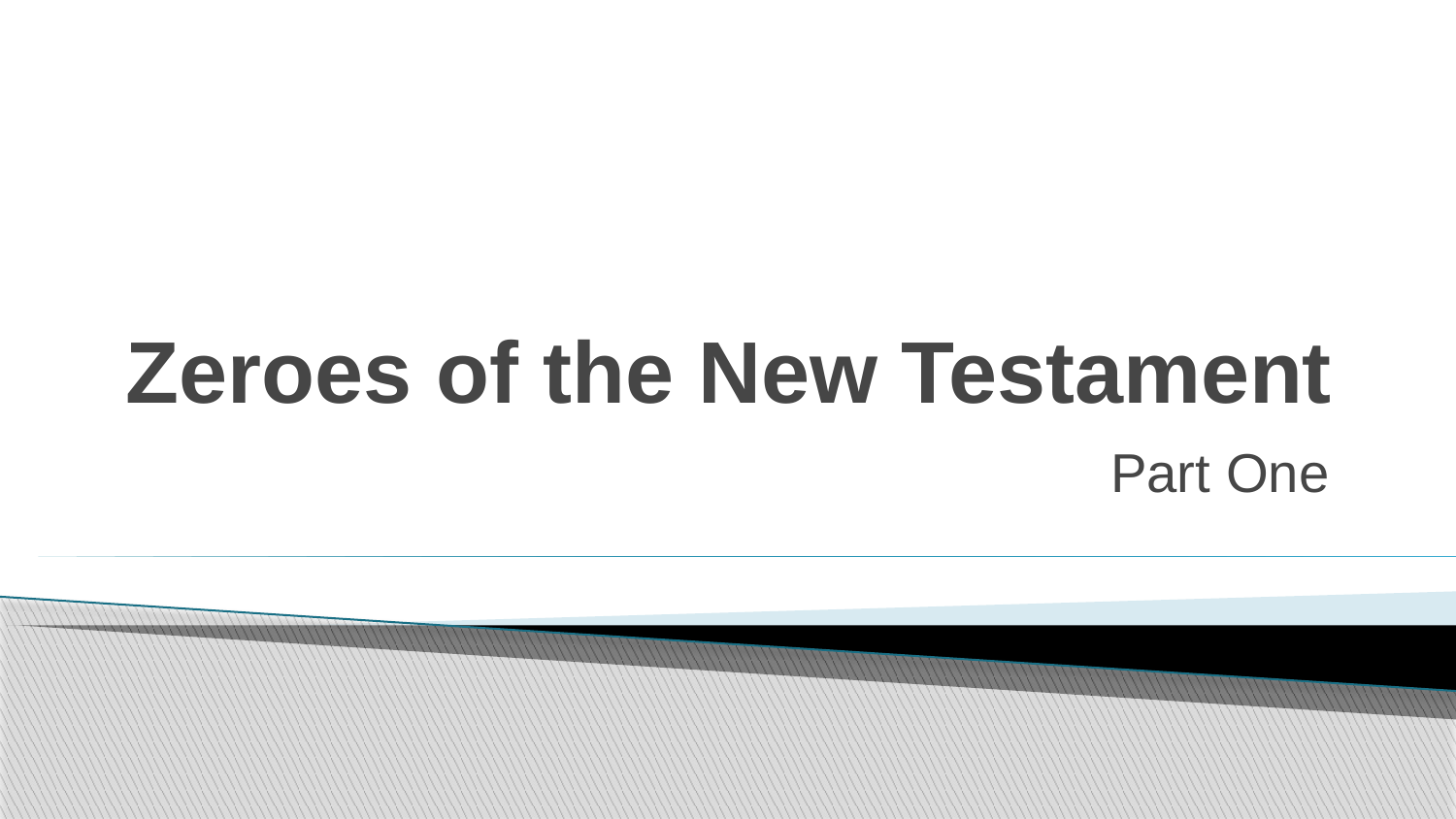

# Zeroes of the New Testament
Part One